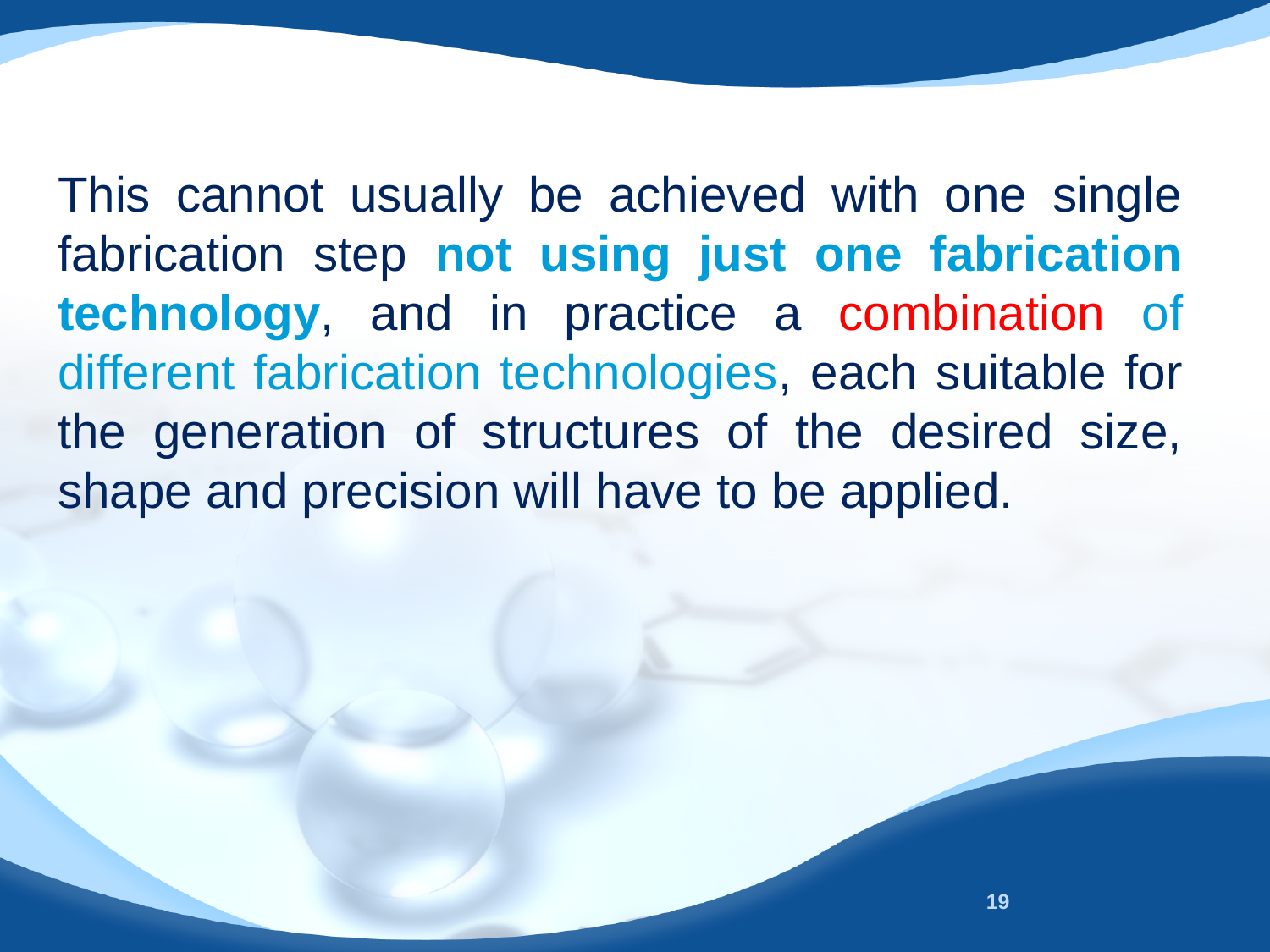

This cannot usually be achieved with one single fabrication step not using just one fabrication technology, and in practice a combination of different fabrication technologies, each suitable for the generation of structures of the desired size, shape and precision will have to be applied.

19